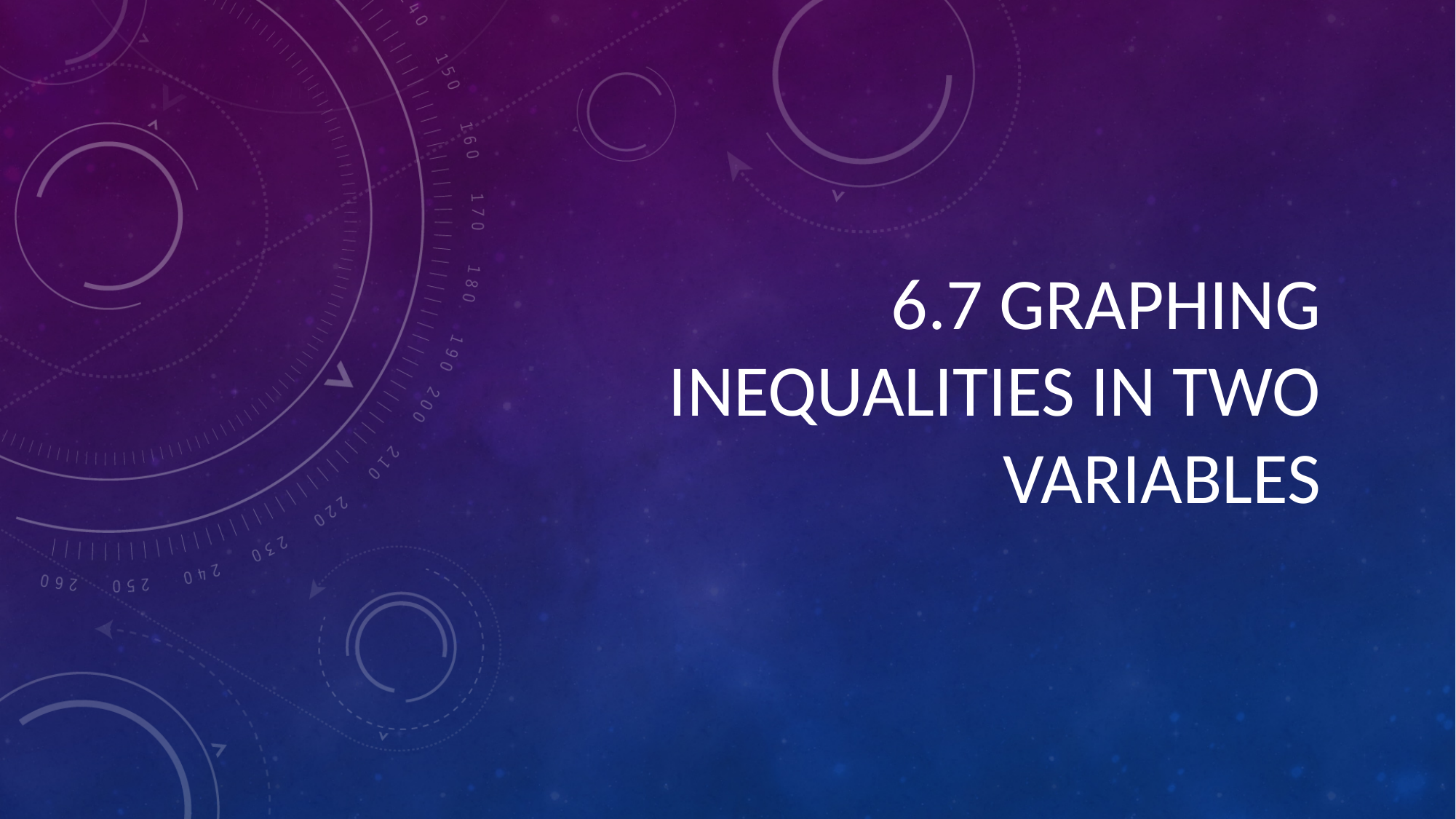

# 6.7 Graphing Inequalities in Two Variables